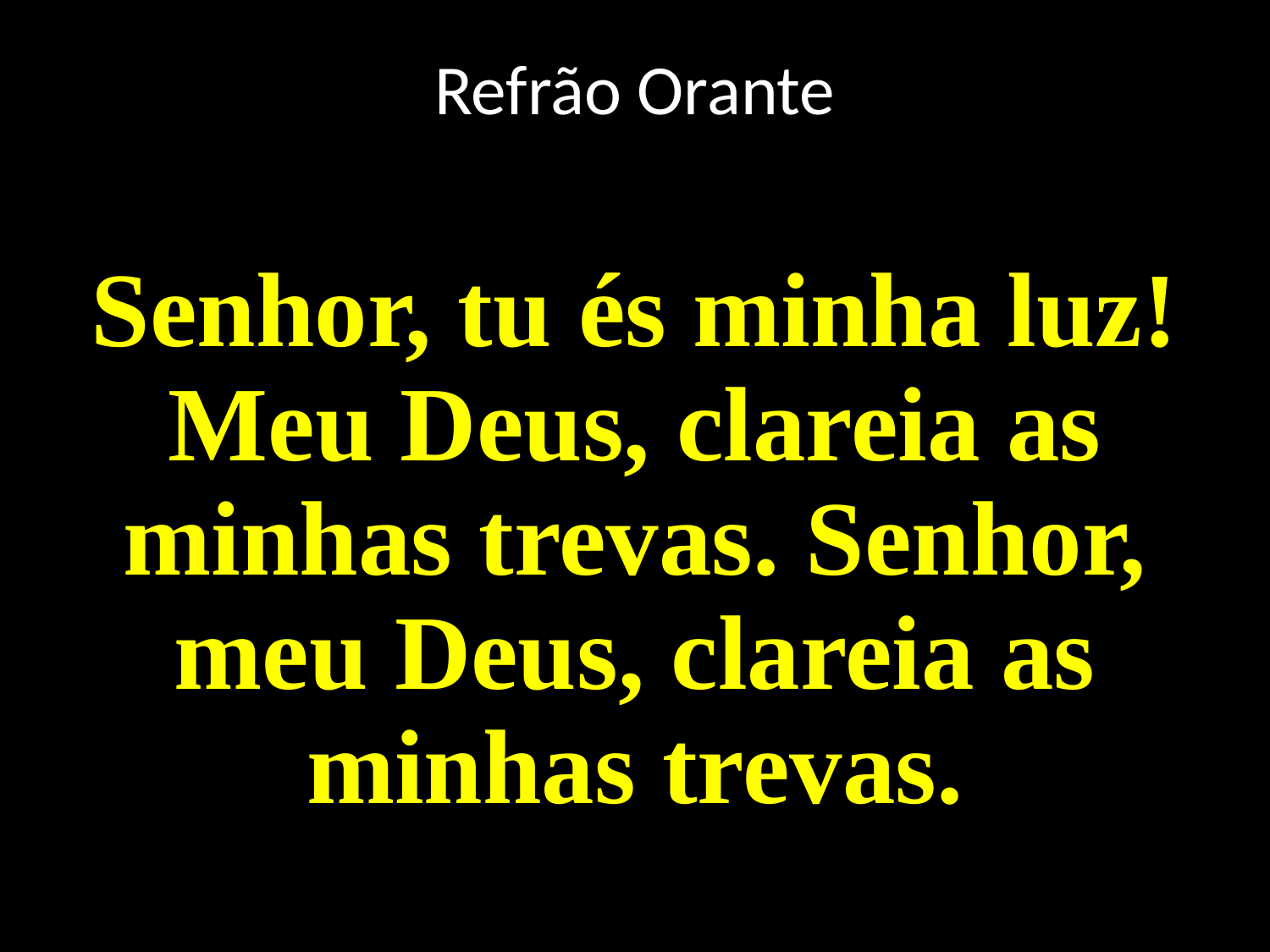

# Refrão Orante
Senhor, tu és minha luz! Meu Deus, clareia as minhas trevas. Senhor, meu Deus, clareia as minhas trevas.